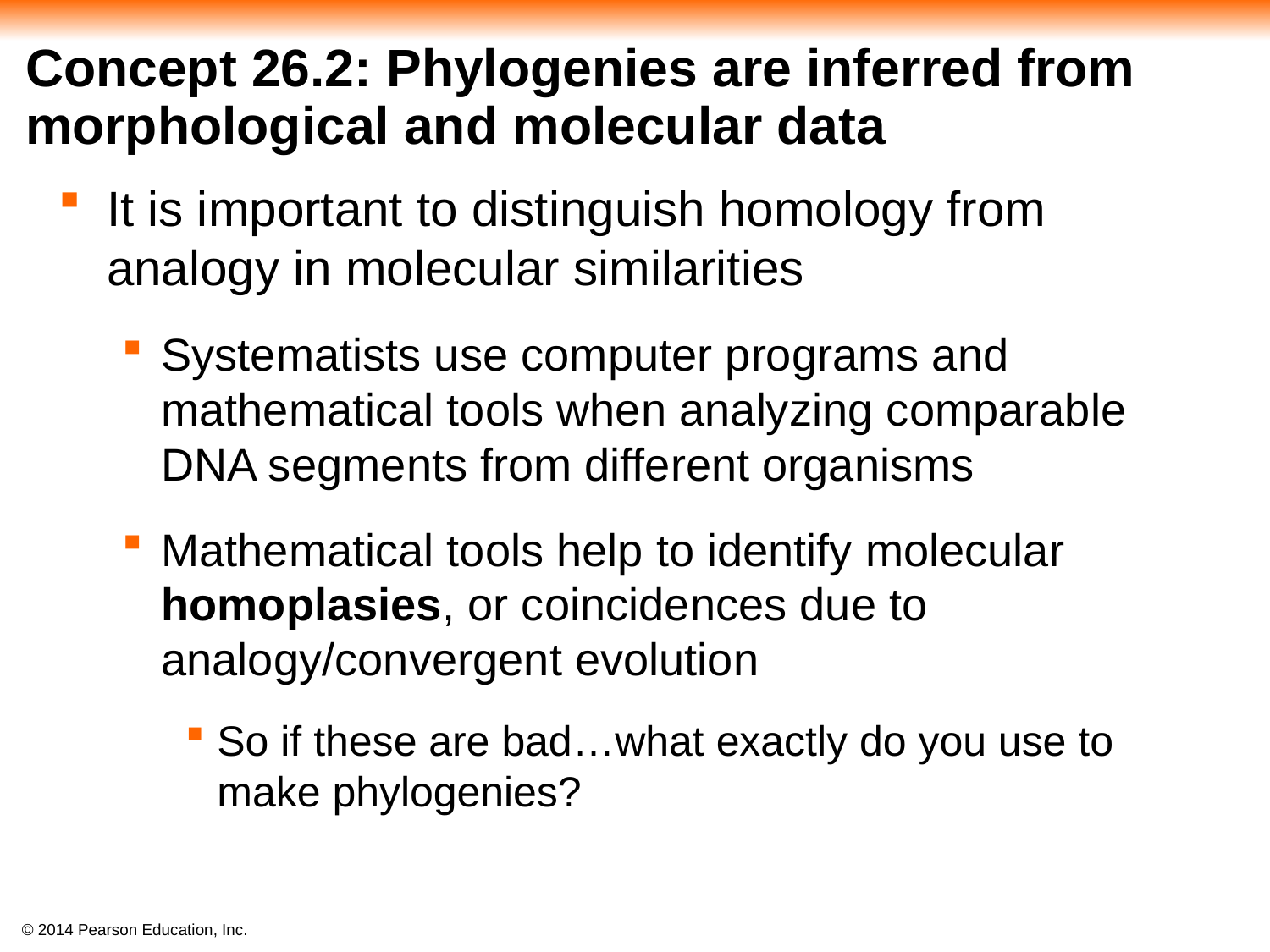

# Concept 26.2: Phylogenies are inferred from morphological and molecular data
It is important to distinguish homology from analogy in molecular similarities
Systematists use computer programs and mathematical tools when analyzing comparable DNA segments from different organisms
Mathematical tools help to identify molecular homoplasies, or coincidences due to analogy/convergent evolution
So if these are bad…what exactly do you use to make phylogenies?